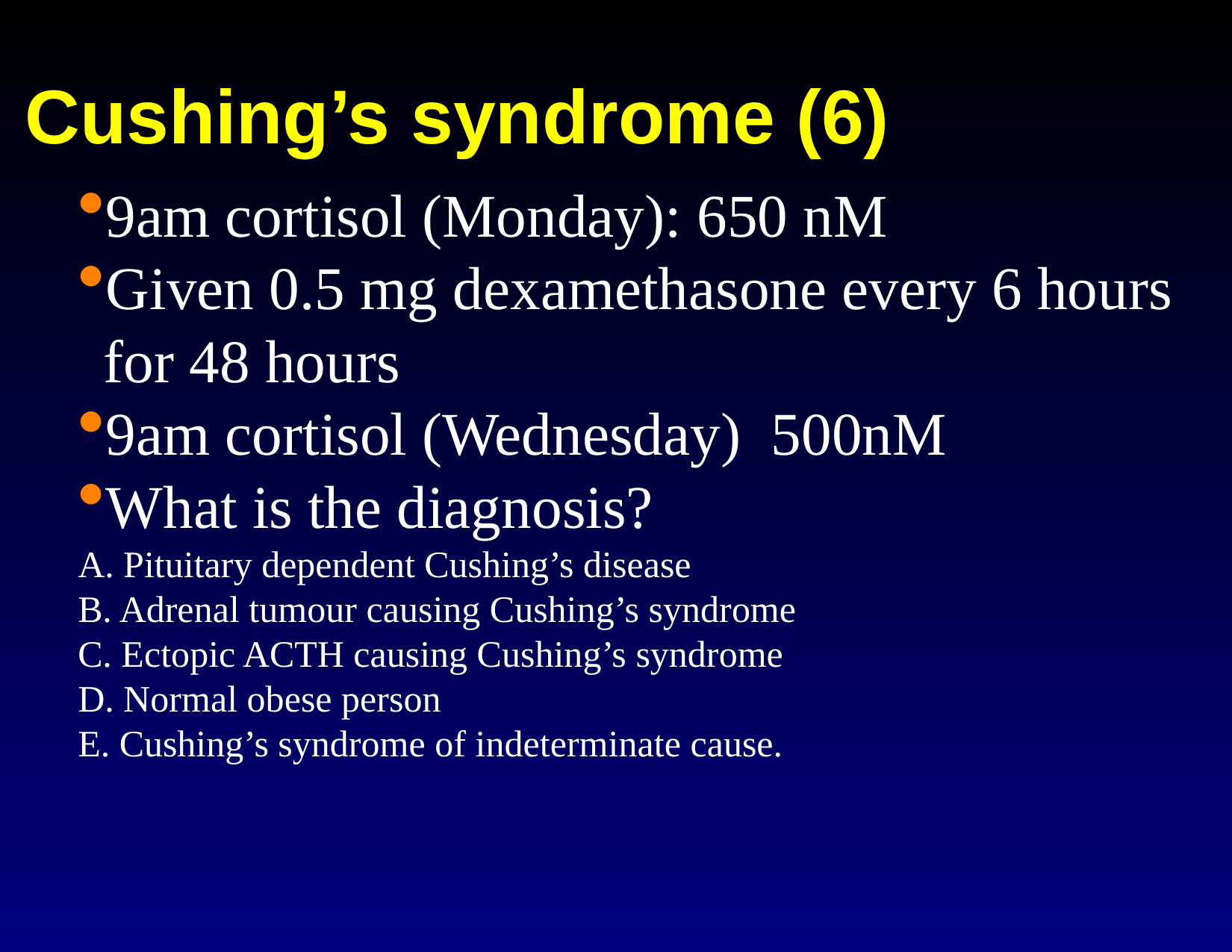

Cushing’s syndrome (6)
9am cortisol (Monday): 650 nM
Given 0.5 mg dexamethasone every 6 hours for 48 hours
9am cortisol (Wednesday)  500nM
What is the diagnosis?
A. Pituitary dependent Cushing’s disease
B. Adrenal tumour causing Cushing’s syndrome
C. Ectopic ACTH causing Cushing’s syndrome
D. Normal obese person
E. Cushing’s syndrome of indeterminate cause.